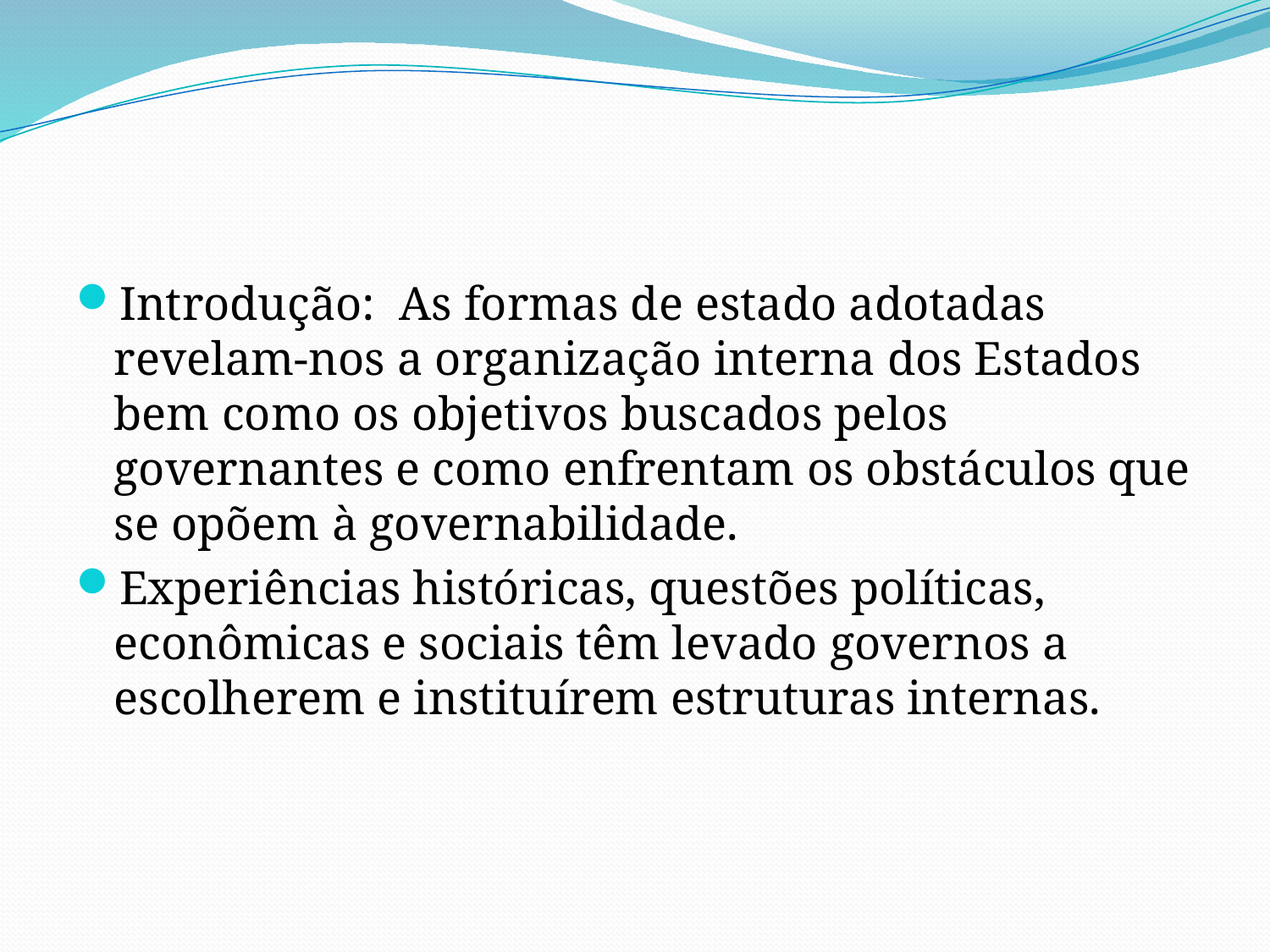

#
Introdução:  As formas de estado adotadas revelam-nos a organização interna dos Estados bem como os objetivos buscados pelos governantes e como enfrentam os obstáculos que se opõem à governabilidade.
Experiências históricas, questões políticas, econômicas e sociais têm levado governos a escolherem e instituírem estruturas internas.